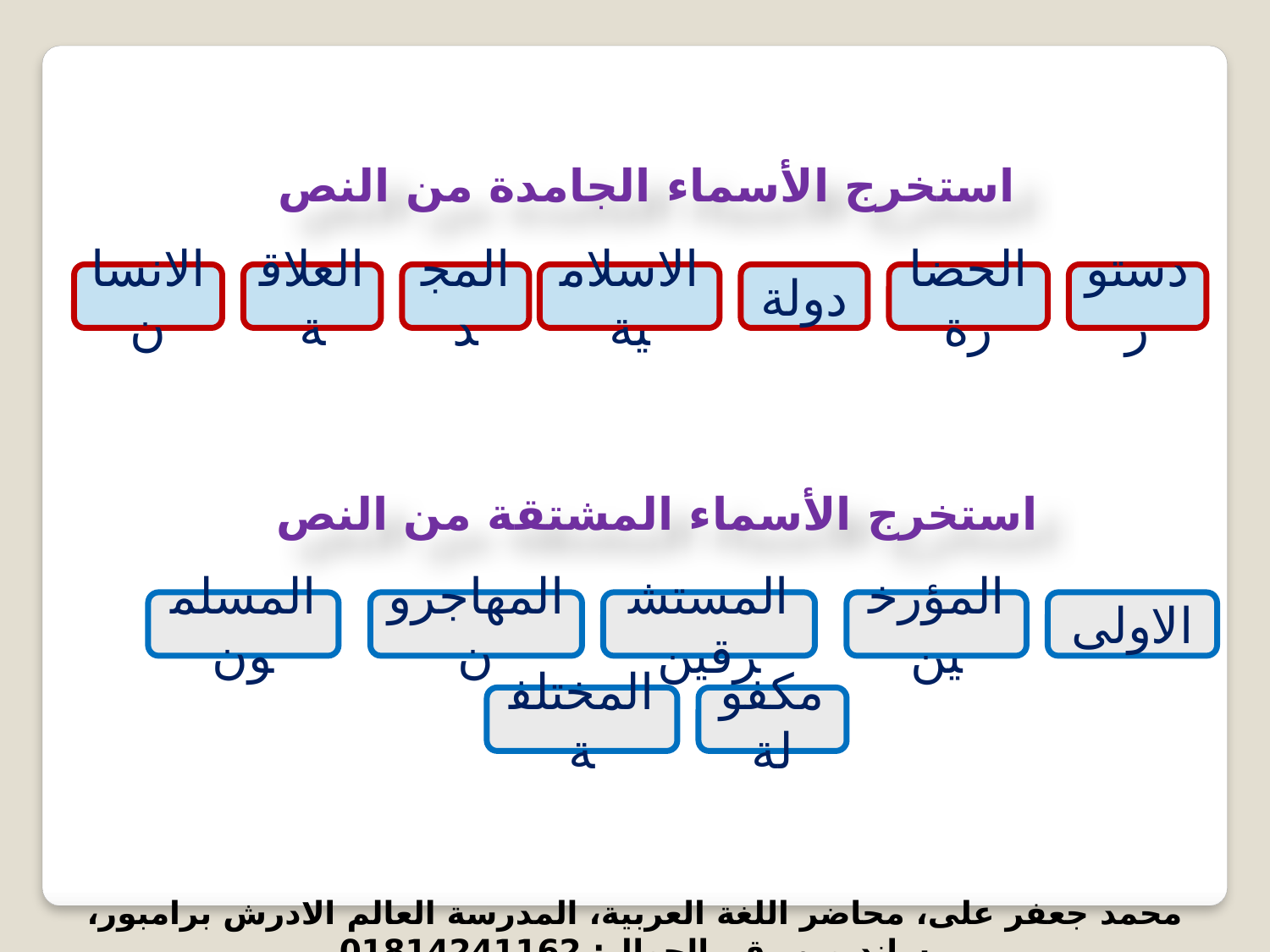

استخرج الأسماء الجامدة من النص
الانسان
العلاقة
المجد
الاسلامية
دولة
الحضارة
دستور
استخرج الأسماء المشتقة من النص
المسلمون
المهاجرون
المستشرقين
المؤرخين
الاولى
المختلفة
مكفولة
محمد جعفر على، محاضر اللغة العربية، المدرسة العالم الادرش برامبور، ساندبور، رقم الجوال: 01814241162